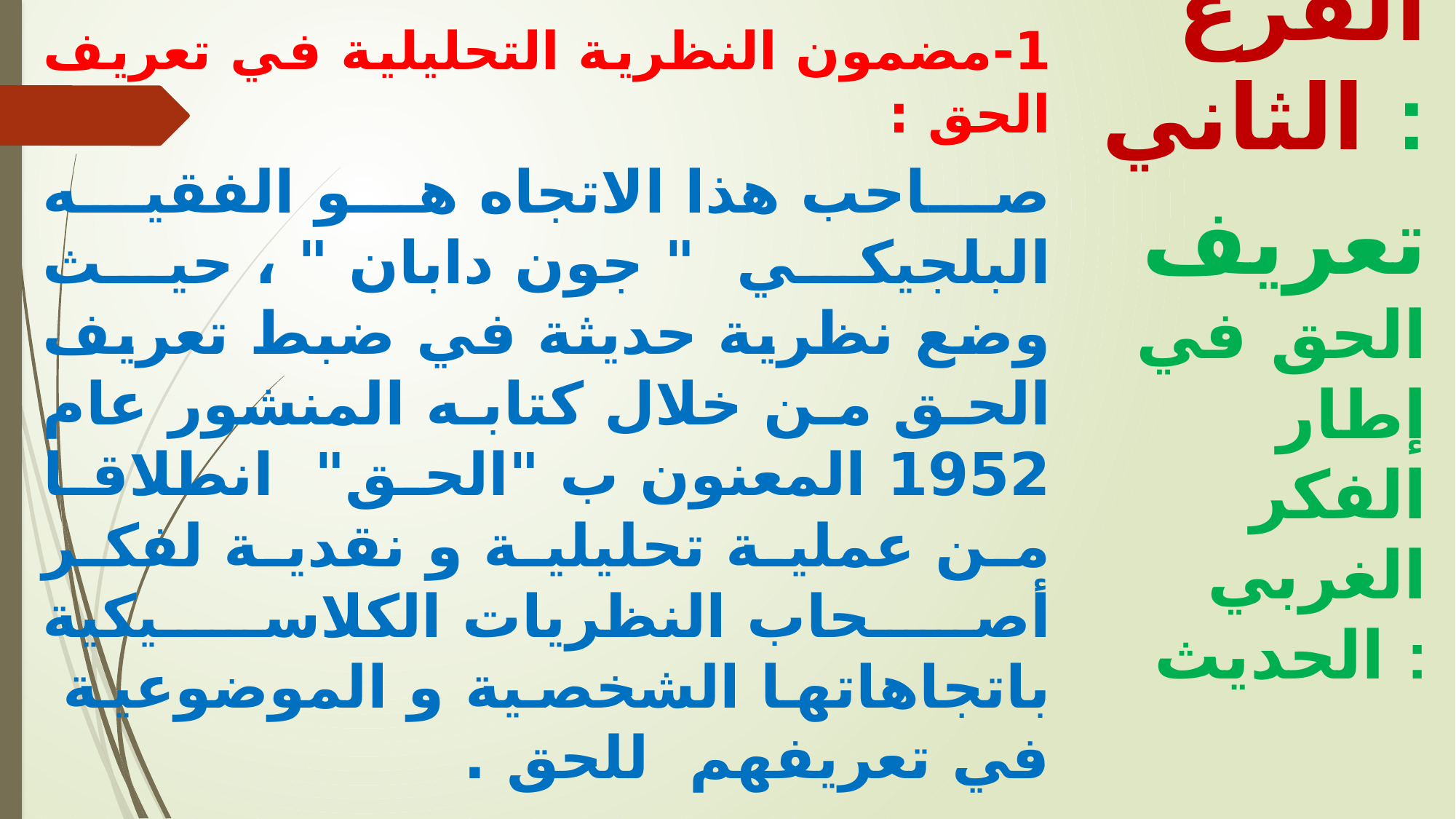

1-	مضمون النظرية التحليلية في تعريف الحق :
صاحب هذا الاتجاه هو الفقيه البلجيكي  " جون دابان " ، حيث وضع نظرية حديثة في ضبط تعريف الحق من خلال كتابه المنشور عام 1952 المعنون ب "الحق"  انطلاقا من عملية تحليلية و نقدية لفكر أصحاب النظريات الكلاسيكية باتجاهاتها الشخصية و الموضوعية  في تعريفهم  للحق .
الفرع الثاني :
 تعريف الحق في إطار الفكر الغربي الحديث :